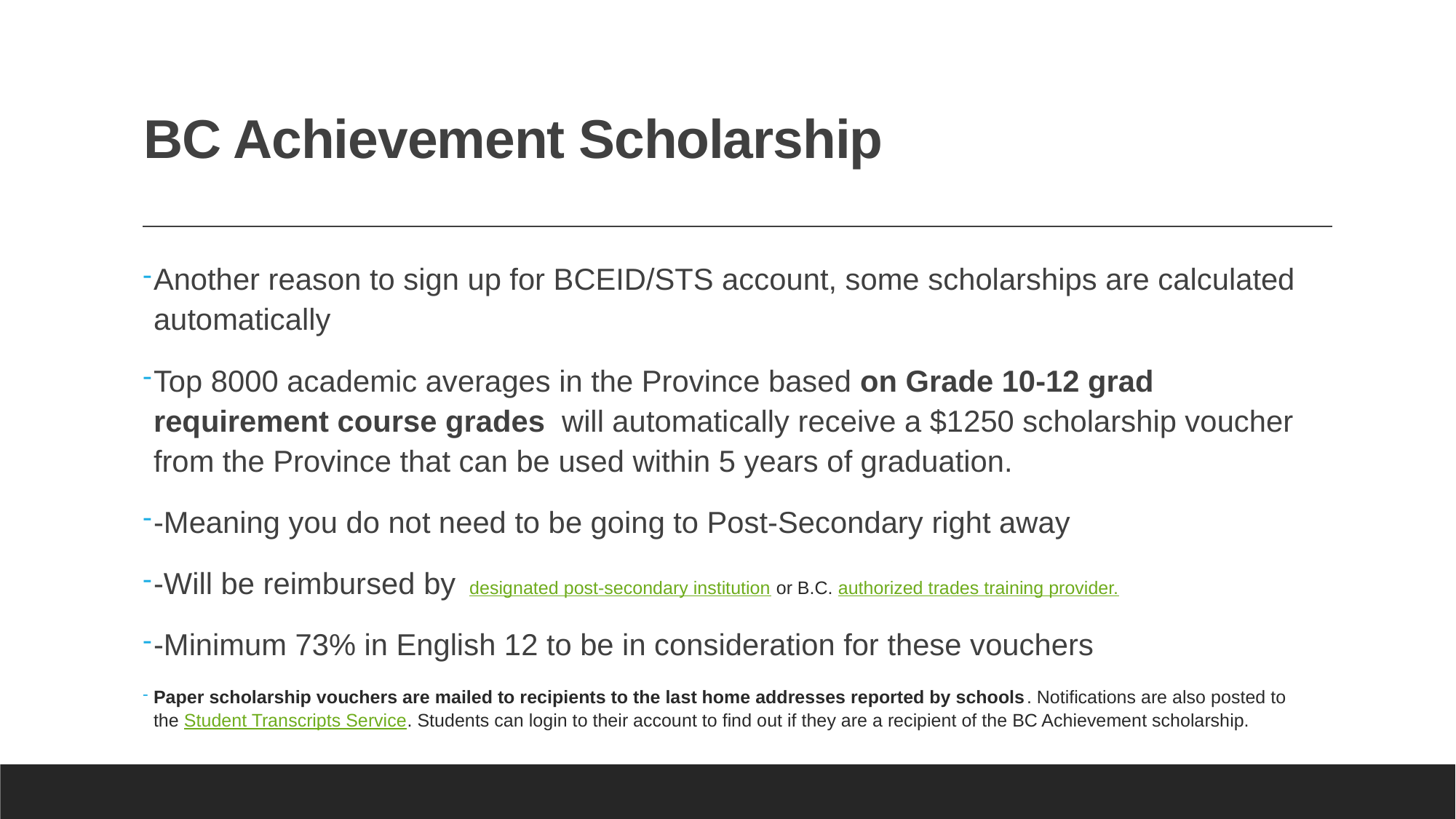

# BC Achievement Scholarship
Another reason to sign up for BCEID/STS account, some scholarships are calculated automatically
Top 8000 academic averages in the Province based on Grade 10-12 grad requirement course grades  will automatically receive a $1250 scholarship voucher from the Province that can be used within 5 years of graduation.
-Meaning you do not need to be going to Post-Secondary right away
-Will be reimbursed by  designated post-secondary institution or B.C. authorized trades training provider.
-Minimum 73% in English 12 to be in consideration for these vouchers
Paper scholarship vouchers are mailed to recipients to the last home addresses reported by schools. Notifications are also posted to the Student Transcripts Service. Students can login to their account to find out if they are a recipient of the BC Achievement scholarship.